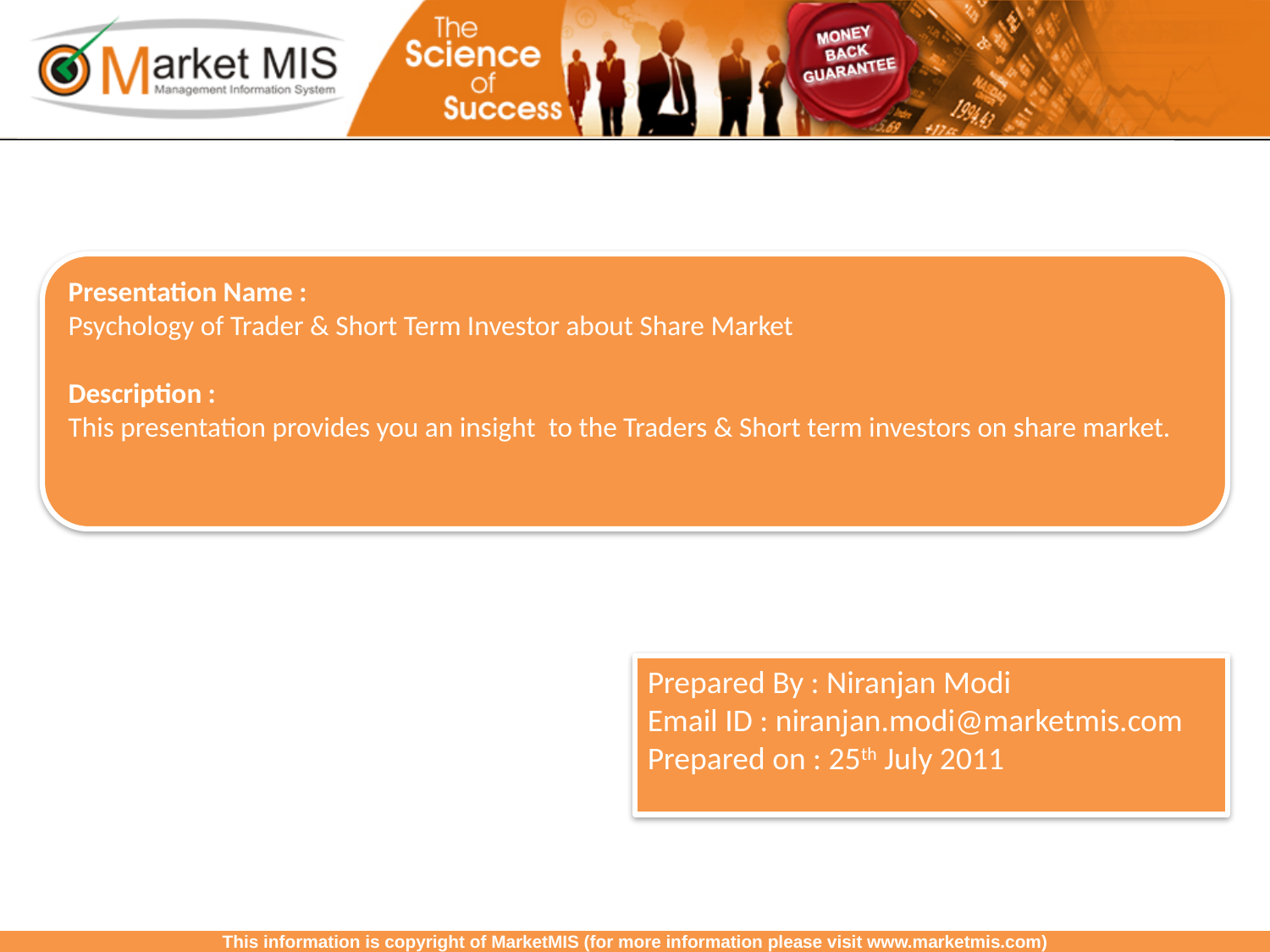

Presentation Name :
Psychology of Trader & Short Term Investor about Share Market
Description :
This presentation provides you an insight  to the Traders & Short term investors on share market.

Prepared By : Niranjan Modi
Email ID : niranjan.modi@marketmis.com
Prepared on : 25th July 2011